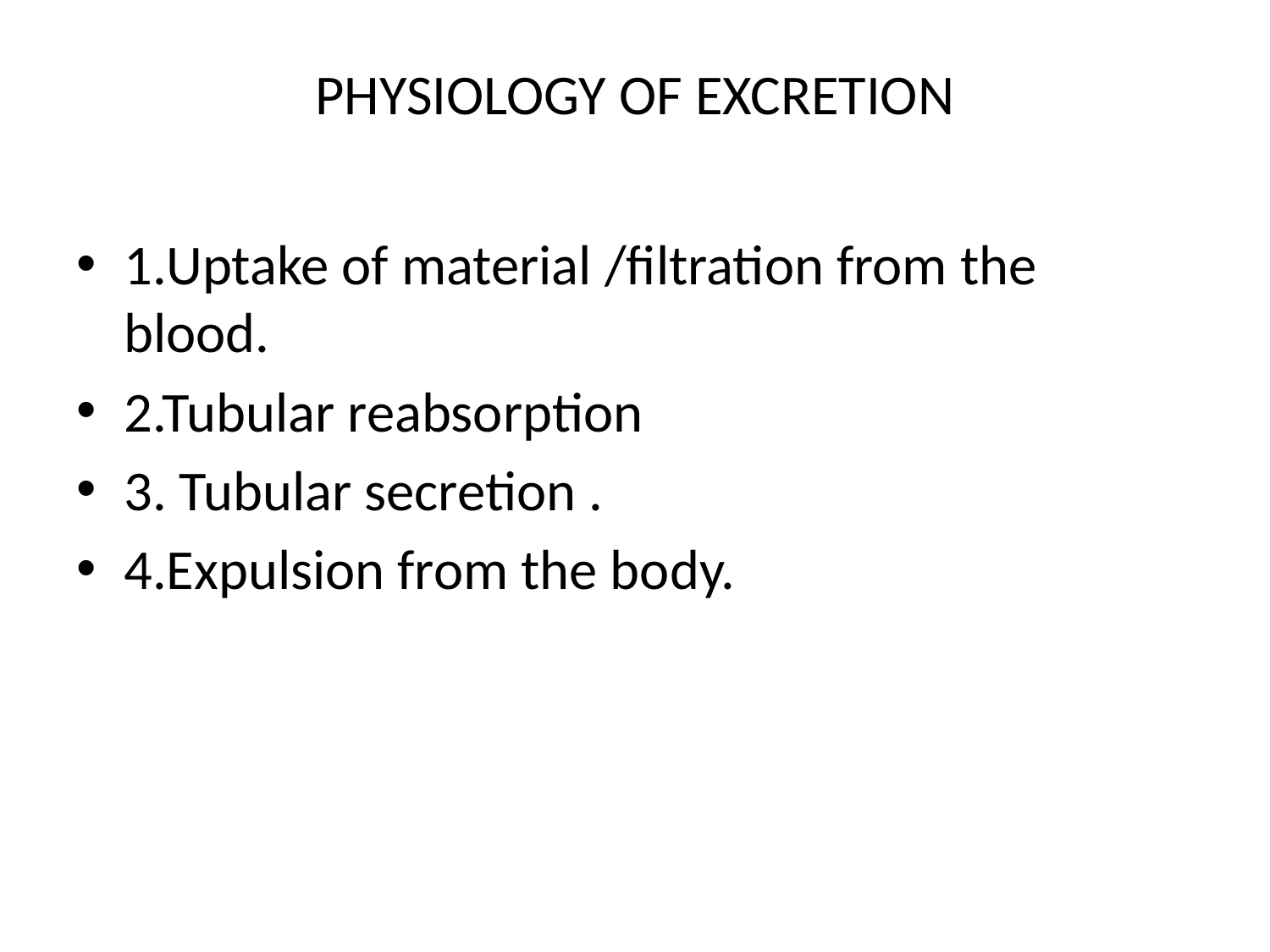

# PHYSIOLOGY OF EXCRETION
1.Uptake of material /filtration from the blood.
2.Tubular reabsorption
3. Tubular secretion .
4.Expulsion from the body.